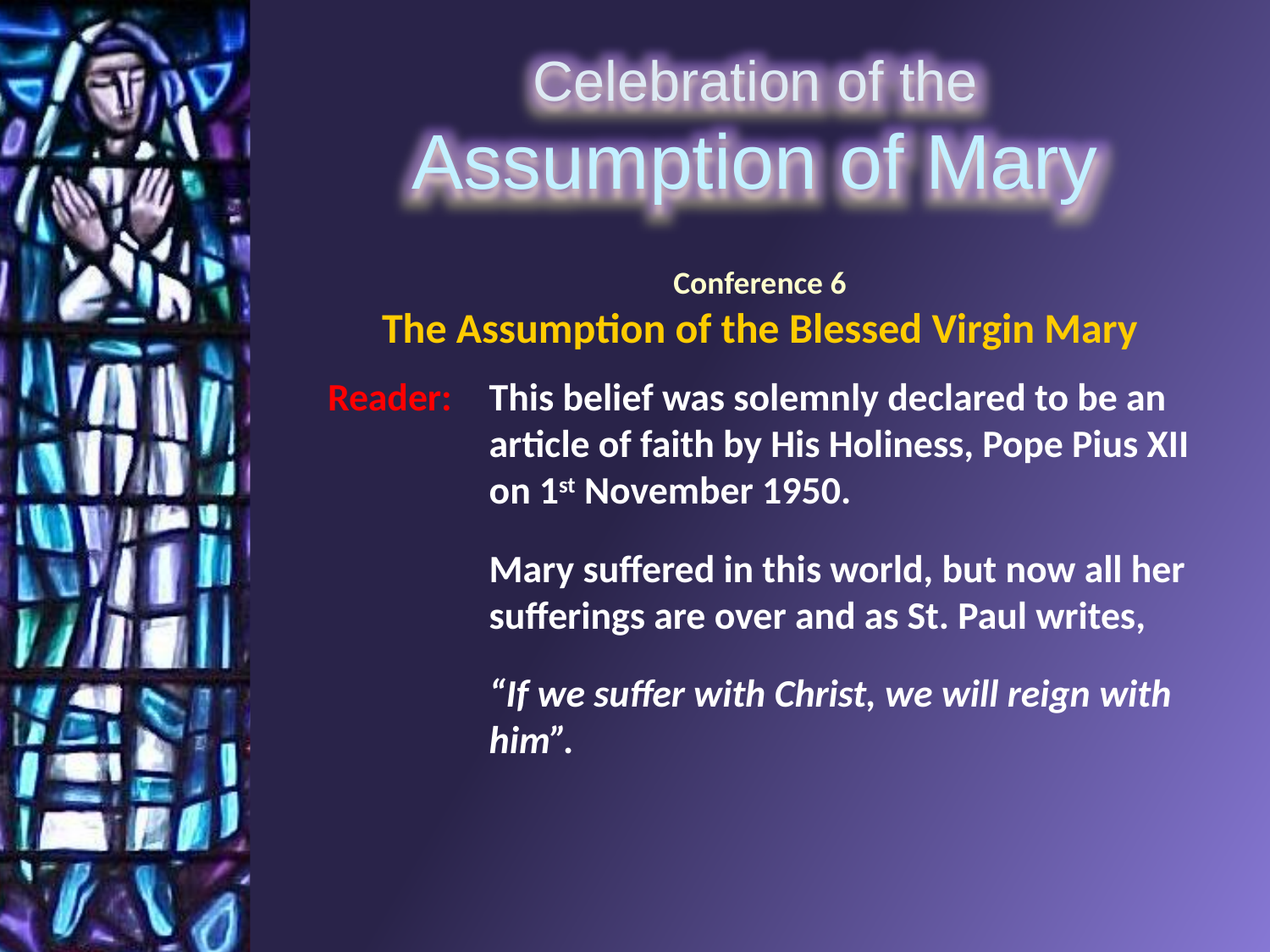

Conference 6
The Assumption of the Blessed Virgin Mary
Reader: 	This belief was solemnly declared to be an article of faith by His Holiness, Pope Pius XII on 1st November 1950.
	Mary suffered in this world, but now all her sufferings are over and as St. Paul writes,
	“If we suffer with Christ, we will reign with him”.